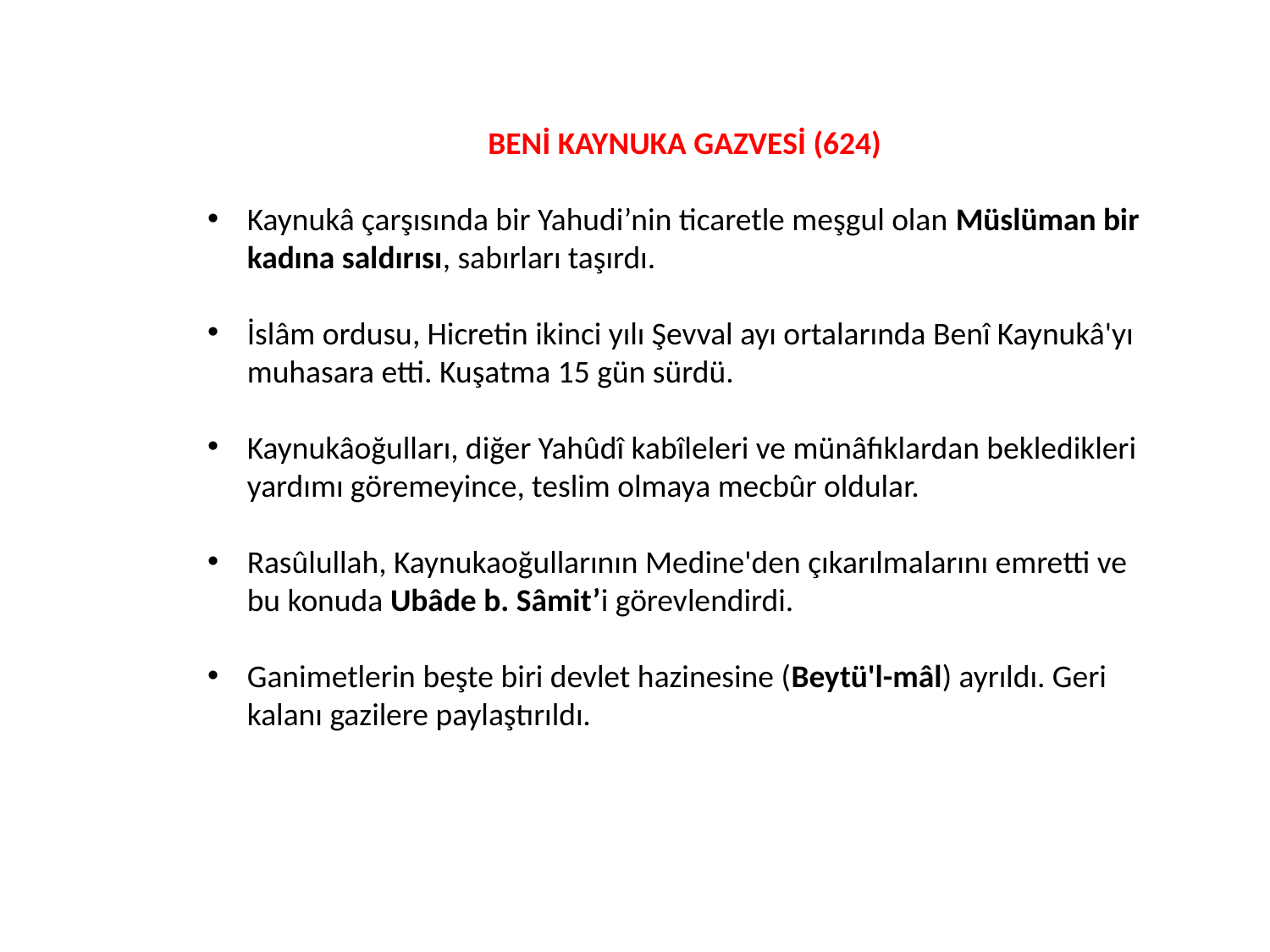

BENİ KAYNUKA GAZVESİ (624)

Kaynukâ çarşısında bir Yahudi’nin ticaretle meşgul olan Müslüman bir kadına saldırısı, sabırları taşırdı.

İslâm ordusu, Hicretin ikinci yılı Şevval ayı ortalarında Benî Kaynukâ'yı muhasara etti. Kuşatma 15 gün sürdü.

Kaynukâoğulları, diğer Yahûdî kabîleleri ve münâfıklardan bekledikleri yardımı göremeyince, teslim olmaya mecbûr oldular.

Rasûlullah, Kaynukaoğullarının Medine'den çıkarılmalarını emretti ve bu konuda Ubâde b. Sâmit’i görevlendirdi.

Ganimetlerin beşte biri devlet hazinesine (Beytü'l-mâl) ayrıldı. Geri kalanı gazilere paylaştırıldı.